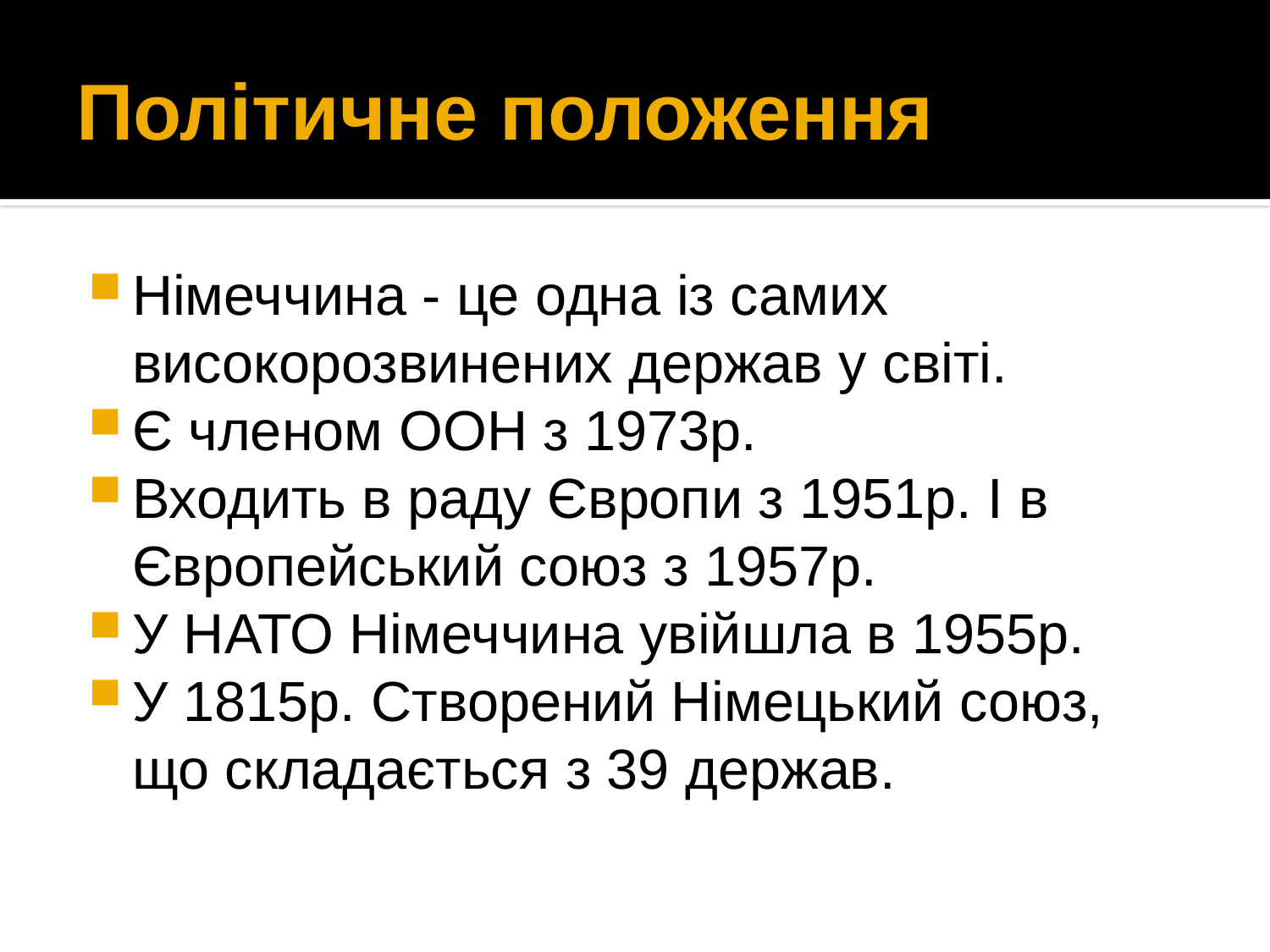

# Політичне положення
Німеччина - це одна із самих високорозвинених держав у світі.
Є членом ООН з 1973р.
Входить в раду Європи з 1951р. І в Європейський союз з 1957р.
У НАТО Німеччина увійшла в 1955р.
У 1815р. Створений Німецький союз, що складається з 39 держав.